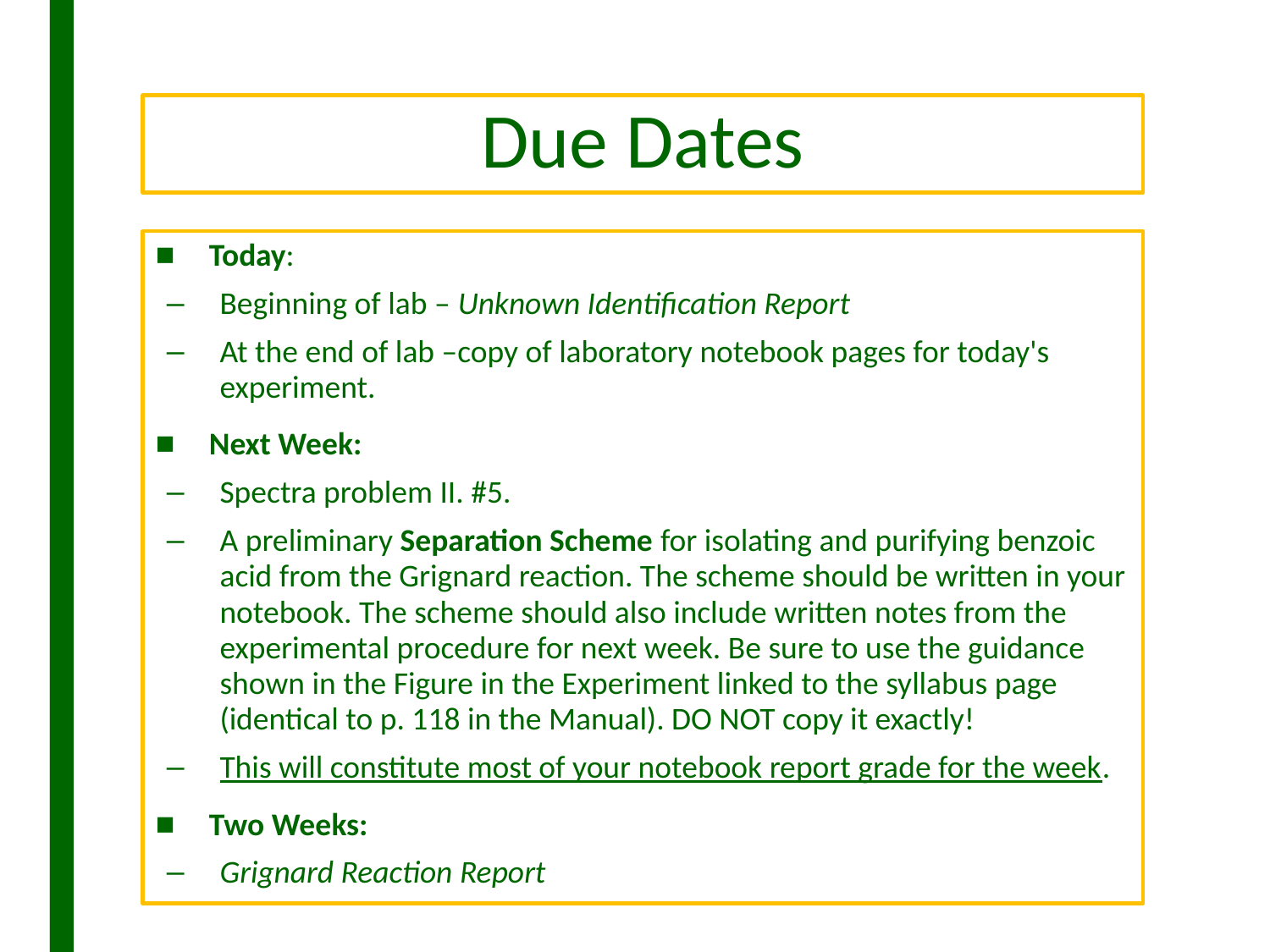

# Due Dates
Today:
Beginning of lab – Unknown Identification Report
At the end of lab –copy of laboratory notebook pages for today's experiment.
Next Week:
Spectra problem II. #5.
A preliminary Separation Scheme for isolating and purifying benzoic acid from the Grignard reaction. The scheme should be written in your notebook. The scheme should also include written notes from the experimental procedure for next week. Be sure to use the guidance shown in the Figure in the Experiment linked to the syllabus page (identical to p. 118 in the Manual). DO NOT copy it exactly!
This will constitute most of your notebook report grade for the week.
Two Weeks:
Grignard Reaction Report